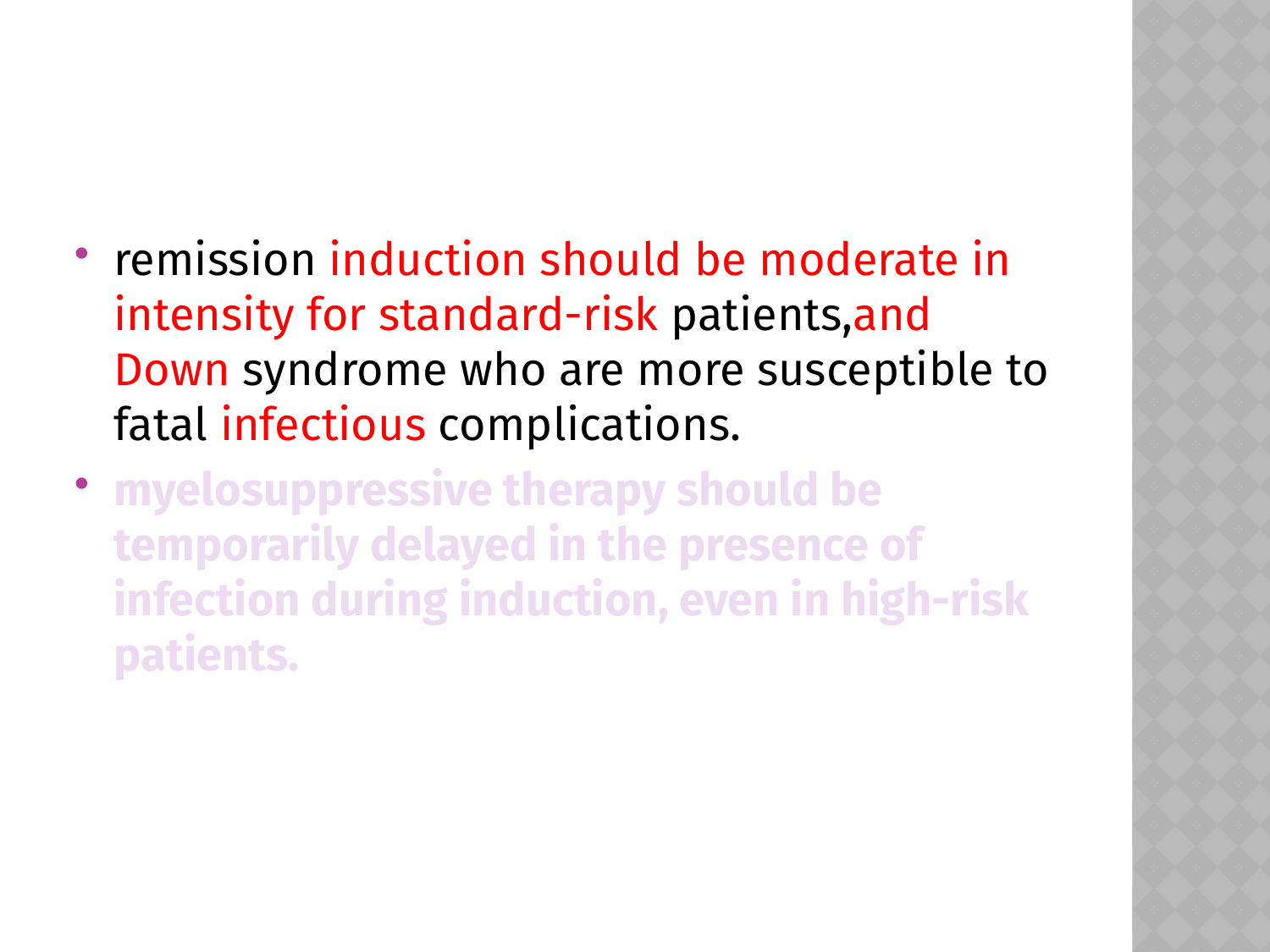

#
remission induction should be moderate in intensity for standard-risk patients,and Down syndrome who are more susceptible to fatal infectious complications.
myelosuppressive therapy should be temporarily delayed in the presence of infection during induction, even in high-risk patients.